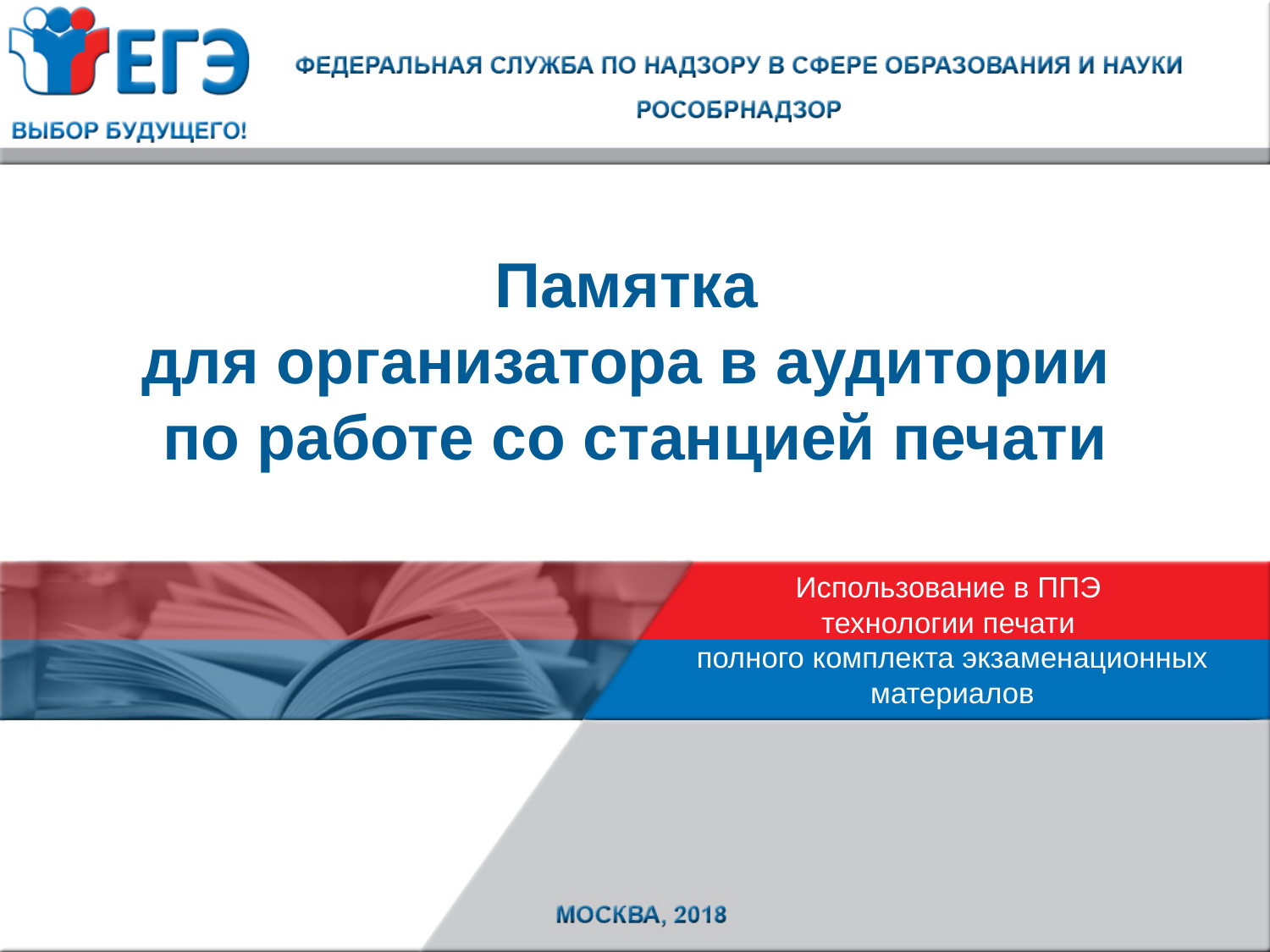

# Памятка для организатора в аудитории по работе со станцией печати
Использование в ППЭ
технологии печати
полного комплекта экзаменационных материалов